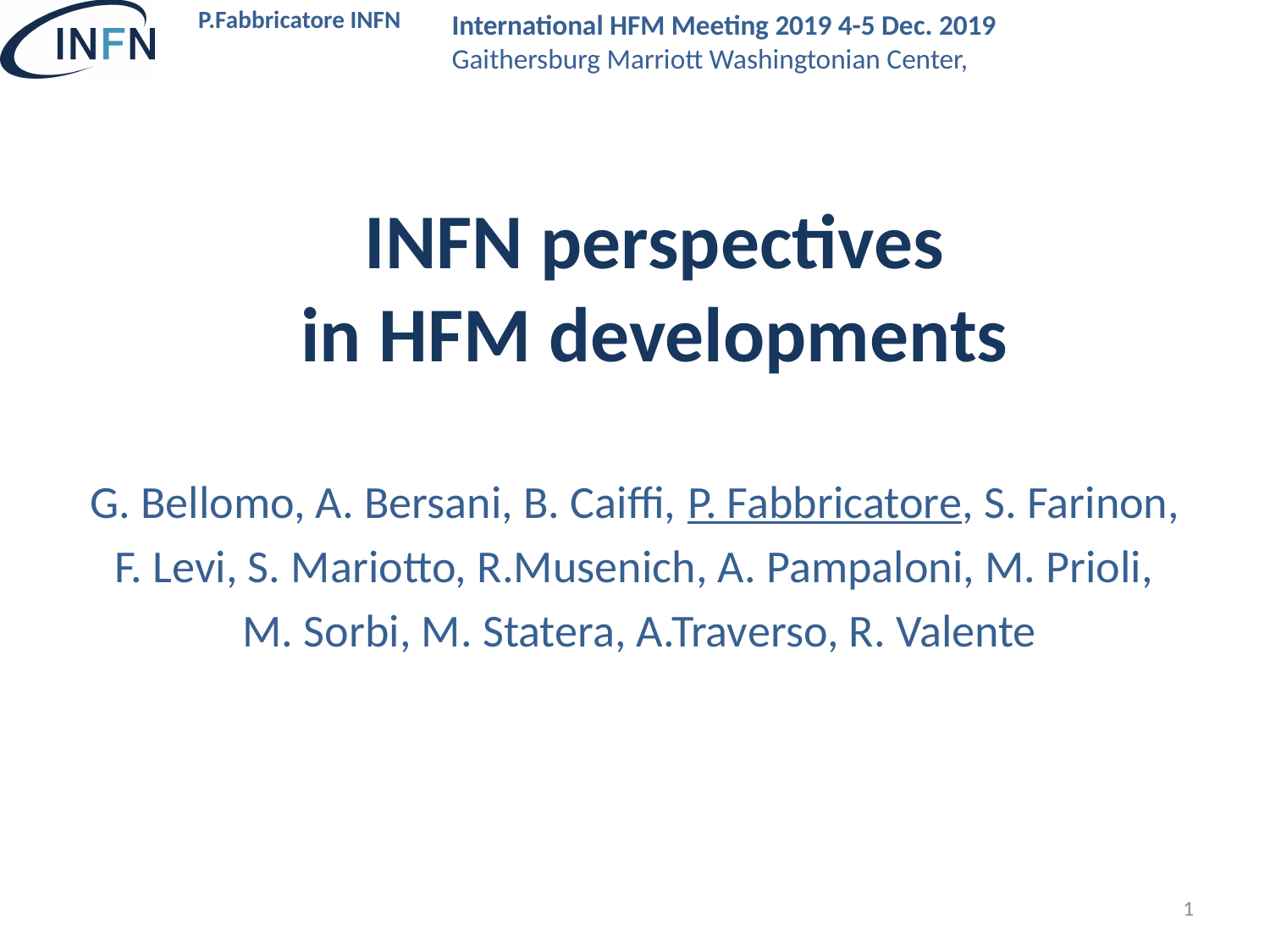

# INFN perspectives in HFM developments
G. Bellomo, A. Bersani, B. Caiffi, P. Fabbricatore, S. Farinon,
F. Levi, S. Mariotto, R.Musenich, A. Pampaloni, M. Prioli,
M. Sorbi, M. Statera, A.Traverso, R. Valente

1